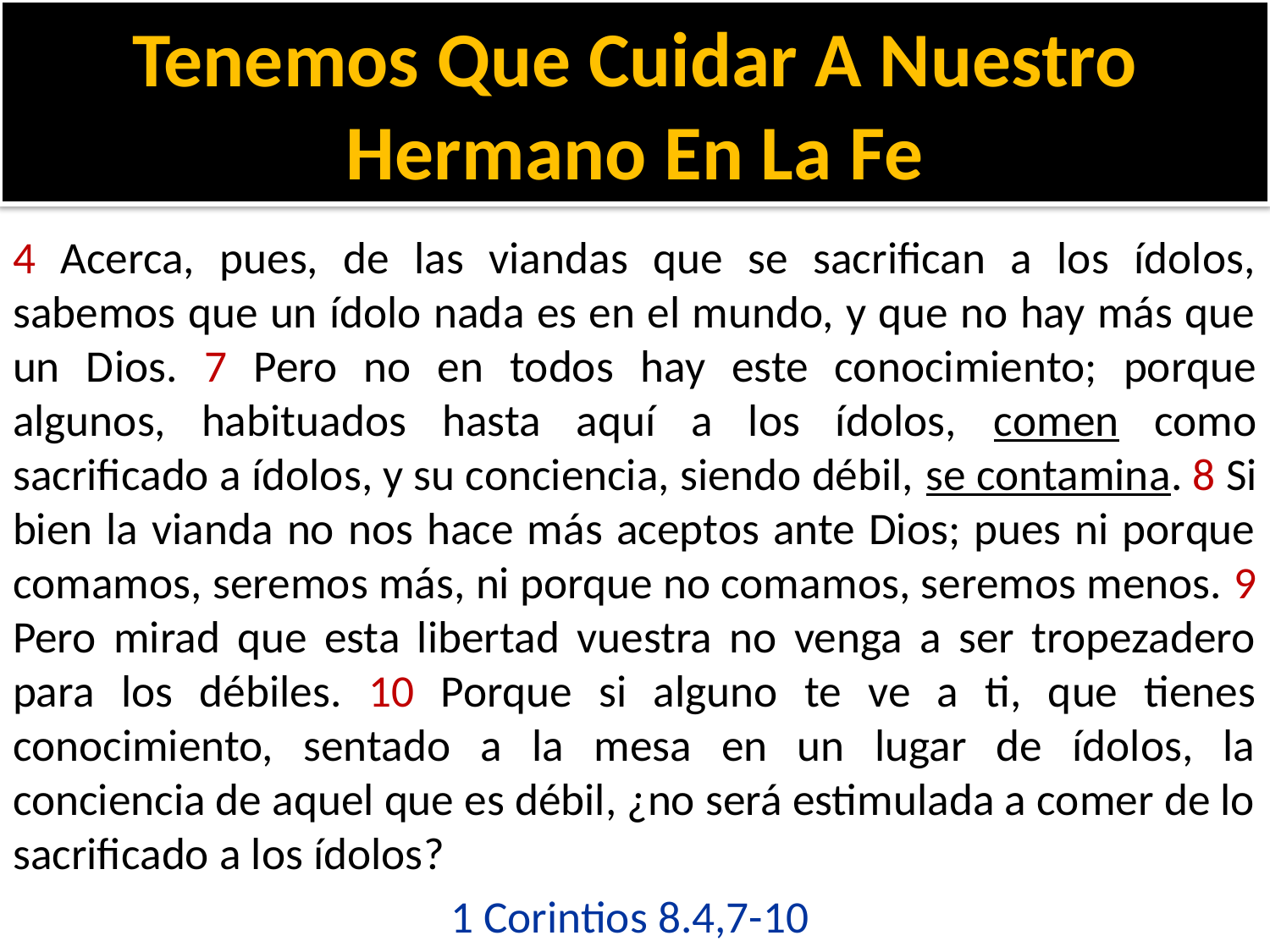

# Tenemos Que Cuidar A Nuestro Hermano En La Fe
4 Acerca, pues, de las viandas que se sacrifican a los ídolos, sabemos que un ídolo nada es en el mundo, y que no hay más que un Dios. 7 Pero no en todos hay este conocimiento; porque algunos, habituados hasta aquí a los ídolos, comen como sacrificado a ídolos, y su conciencia, siendo débil, se contamina. 8 Si bien la vianda no nos hace más aceptos ante Dios; pues ni porque comamos, seremos más, ni porque no comamos, seremos menos. 9 Pero mirad que esta libertad vuestra no venga a ser tropezadero para los débiles. 10 Porque si alguno te ve a ti, que tienes conocimiento, sentado a la mesa en un lugar de ídolos, la conciencia de aquel que es débil, ¿no será estimulada a comer de lo sacrificado a los ídolos?
1 Corintios 8.4,7-10